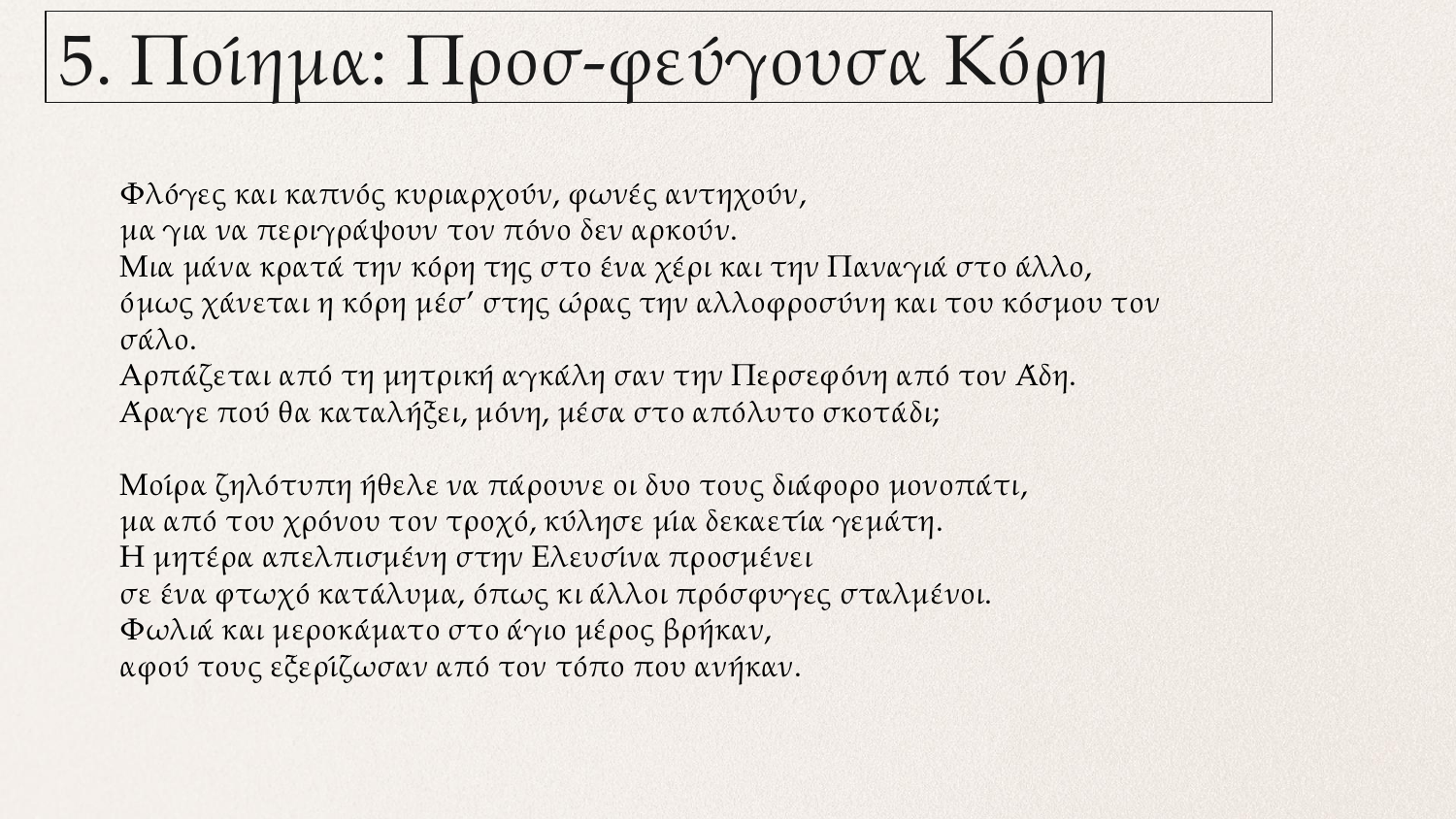

5. Ποίημα: Προσ-φεύγουσα Κόρη
Φλόγες και καπνός κυριαρχούν, φωνές αντηχούν,
μα για να περιγράψουν τον πόνο δεν αρκούν.
Μια μάνα κρατά την κόρη της στο ένα χέρι και την Παναγιά στο άλλο,
όμως χάνεται η κόρη μέσ’ στης ώρας την αλλοφροσύνη και του κόσμου τον σάλο.
Αρπάζεται από τη μητρική αγκάλη σαν την Περσεφόνη από τον Άδη.
Άραγε πού θα καταλήξει, μόνη, μέσα στο απόλυτο σκοτάδι;

Μοίρα ζηλότυπη ήθελε να πάρουνε οι δυο τους διάφορο μονοπάτι,
μα από του χρόνου τον τροχό, κύλησε μία δεκαετία γεμάτη.
Η μητέρα απελπισμένη στην Ελευσίνα προσμένει
σε ένα φτωχό κατάλυμα, όπως κι άλλοι πρόσφυγες σταλμένοι.
Φωλιά και μεροκάματο στο άγιο μέρος βρήκαν,
αφού τους εξερίζωσαν από τον τόπο που ανήκαν.